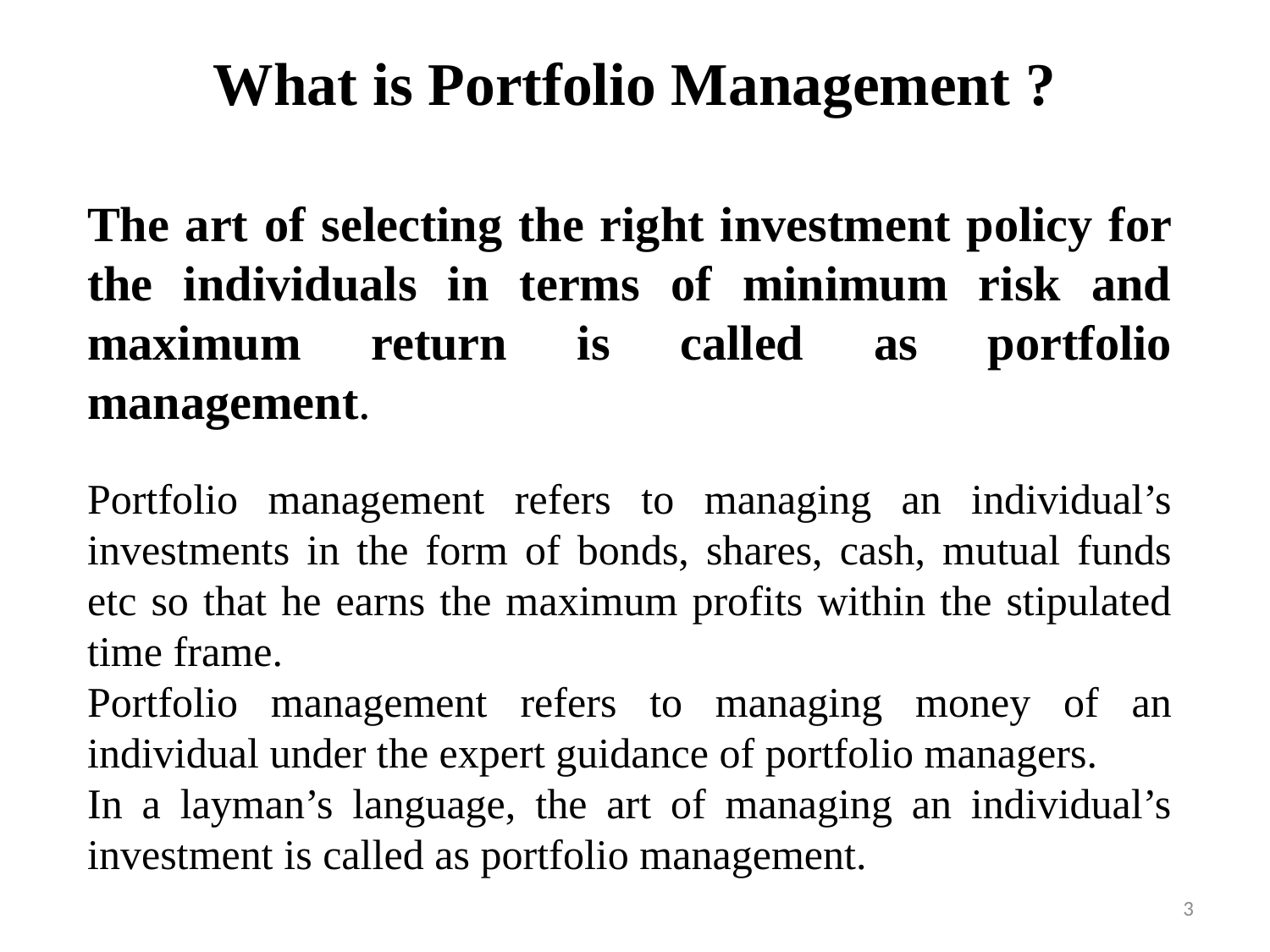

# What is Portfolio Management ?
The art of selecting the right investment policy for the individuals in terms of minimum risk and maximum return is called as portfolio management.

Portfolio management refers to managing an individual’s investments in the form of bonds, shares, cash, mutual funds etc so that he earns the maximum profits within the stipulated time frame.
Portfolio management refers to managing money of an individual under the expert guidance of portfolio managers.
In a layman’s language, the art of managing an individual’s investment is called as portfolio management.
3